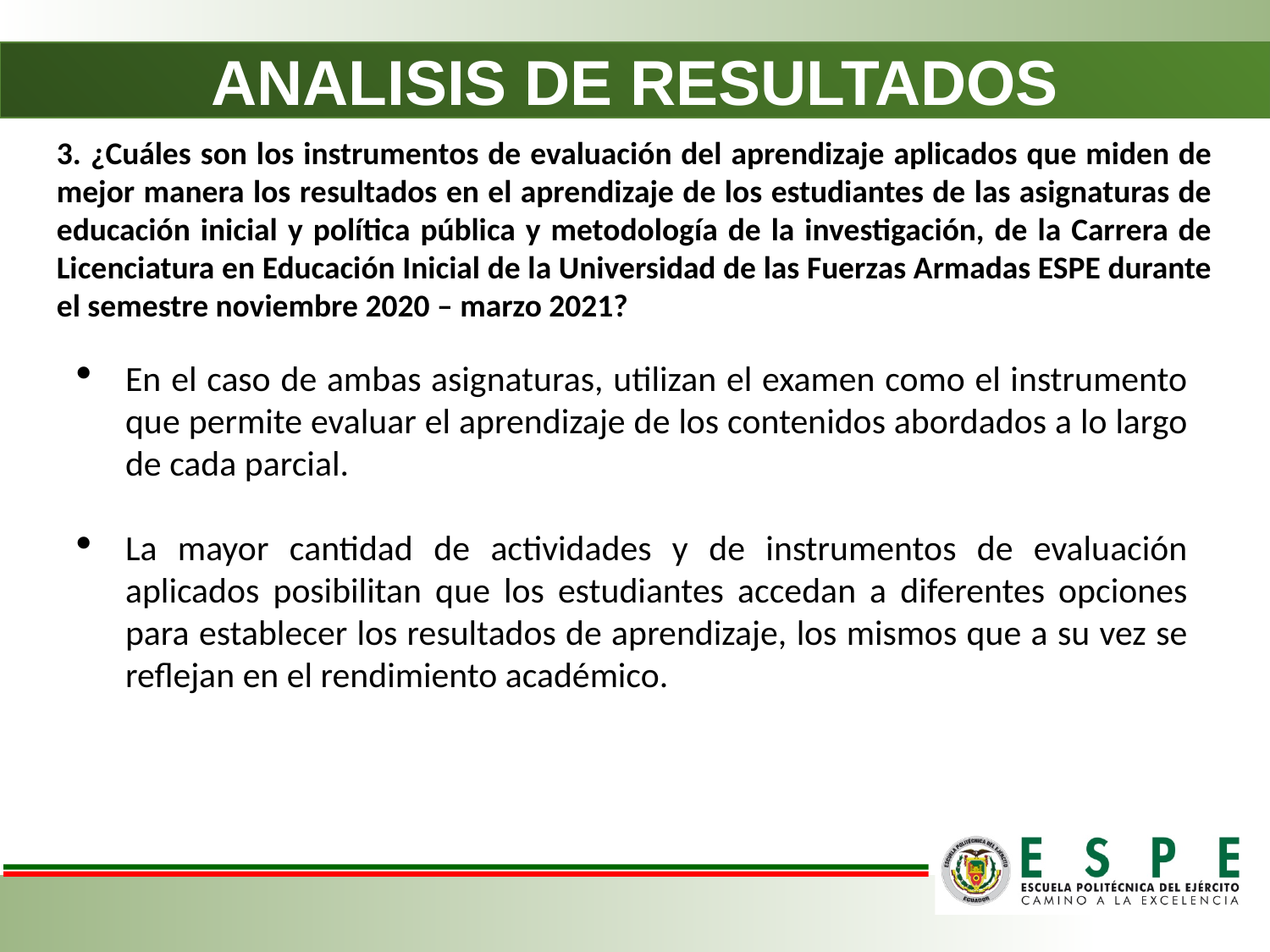

ANALISIS DE RESULTADOS
3. ¿Cuáles son los instrumentos de evaluación del aprendizaje aplicados que miden de mejor manera los resultados en el aprendizaje de los estudiantes de las asignaturas de educación inicial y política pública y metodología de la investigación, de la Carrera de Licenciatura en Educación Inicial de la Universidad de las Fuerzas Armadas ESPE durante el semestre noviembre 2020 – marzo 2021?
En el caso de ambas asignaturas, utilizan el examen como el instrumento que permite evaluar el aprendizaje de los contenidos abordados a lo largo de cada parcial.

La mayor cantidad de actividades y de instrumentos de evaluación aplicados posibilitan que los estudiantes accedan a diferentes opciones para establecer los resultados de aprendizaje, los mismos que a su vez se reflejan en el rendimiento académico.